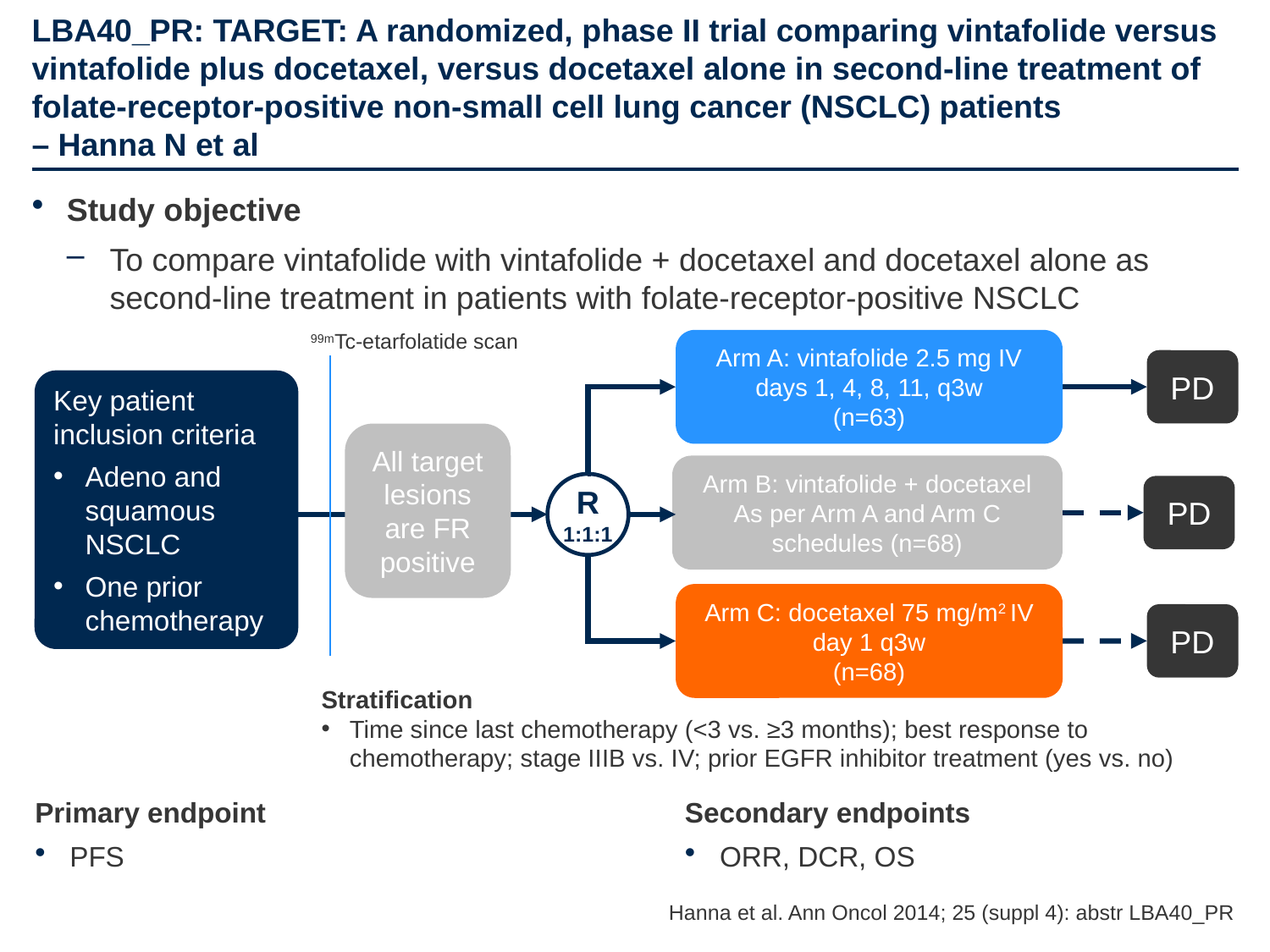

# LBA40_PR: TARGET: A randomized, phase II trial comparing vintafolide versus vintafolide plus docetaxel, versus docetaxel alone in second-line treatment of folate-receptor-positive non-small cell lung cancer (NSCLC) patients – Hanna N et al
Study objective
To compare vintafolide with vintafolide + docetaxel and docetaxel alone as second-line treatment in patients with folate-receptor-positive NSCLC
99mTc-etarfolatide scan
Arm A: vintafolide 2.5 mg IV
days 1, 4, 8, 11, q3w
(n=63)
PD
Key patient inclusion criteria
Adeno and squamous NSCLC
One prior chemotherapy
All target lesions are FR positive
Arm B: vintafolide + docetaxel
As per Arm A and Arm C schedules (n=68)
R
1:1:1
PD
Arm C: docetaxel 75 mg/m2 IV day 1 q3w
(n=68)
PD
Stratification
Time since last chemotherapy (<3 vs. ≥3 months); best response to chemotherapy; stage IIIB vs. IV; prior EGFR inhibitor treatment (yes vs. no)
Primary endpoint
PFS

Secondary endpoints
ORR, DCR, OS
Hanna et al. Ann Oncol 2014; 25 (suppl 4): abstr LBA40_PR